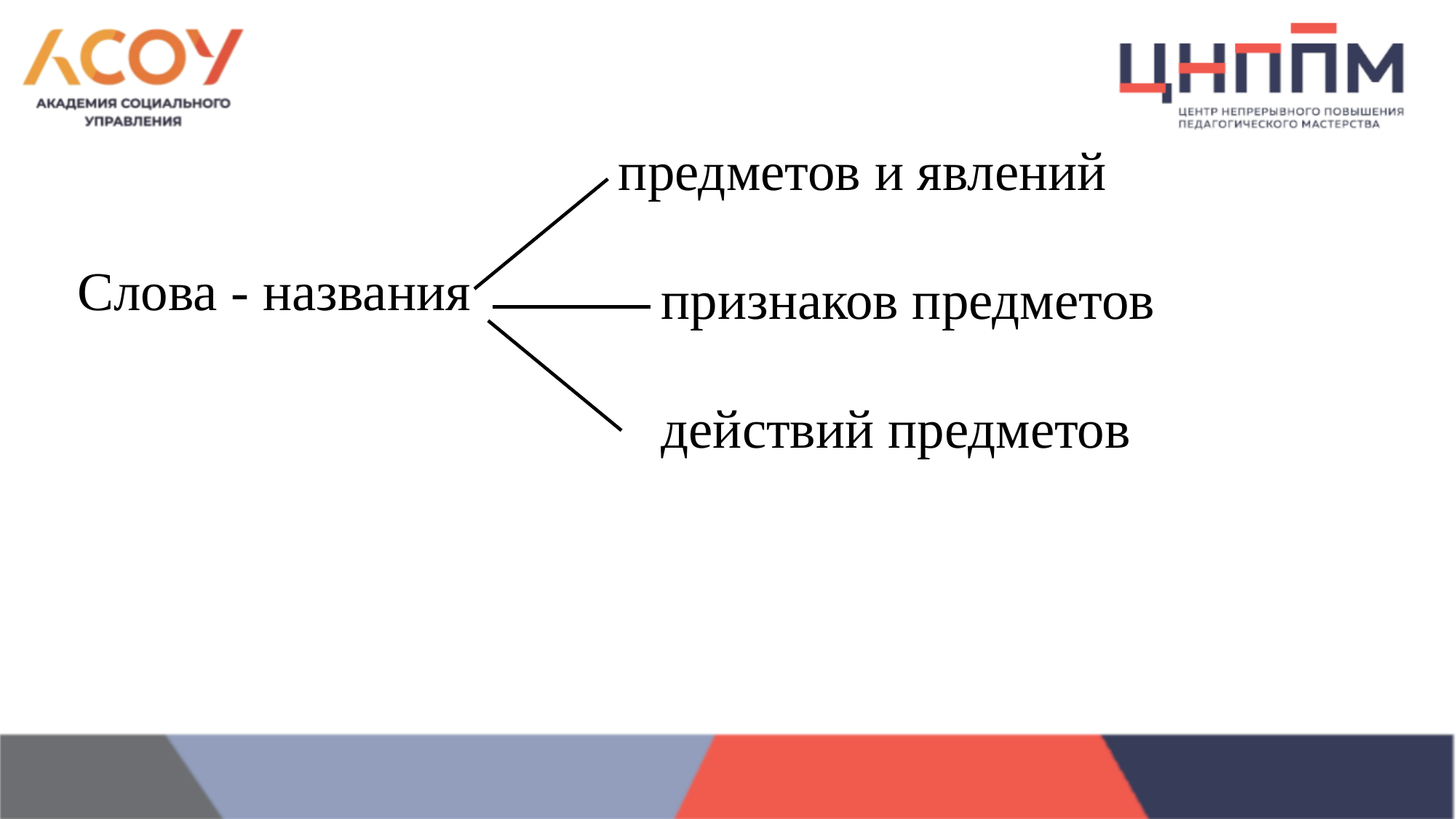

предметов и явлений
Слова - названия
признаков предметов
действий предметов